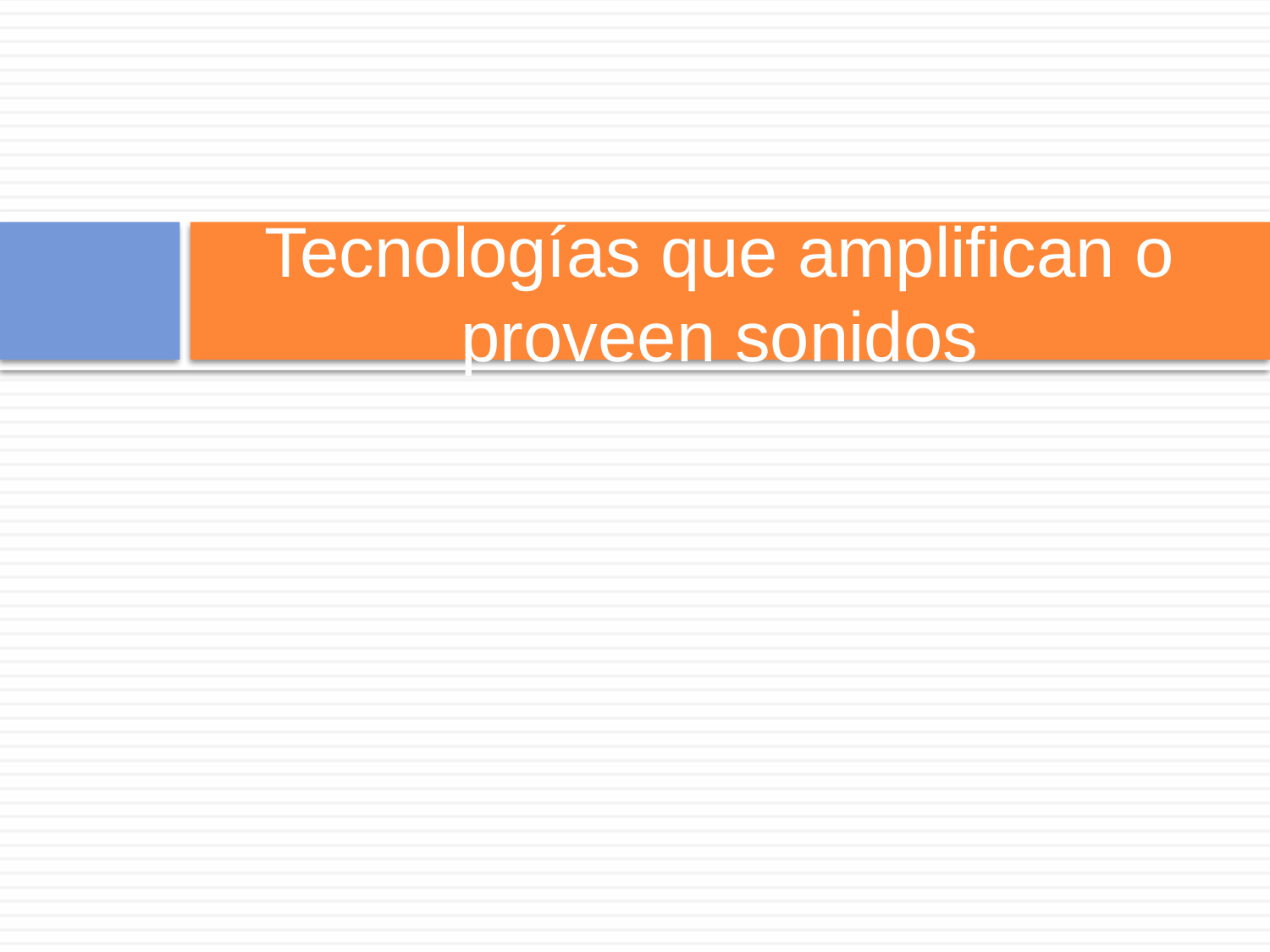

# Tecnologías que amplifican o proveen sonidos